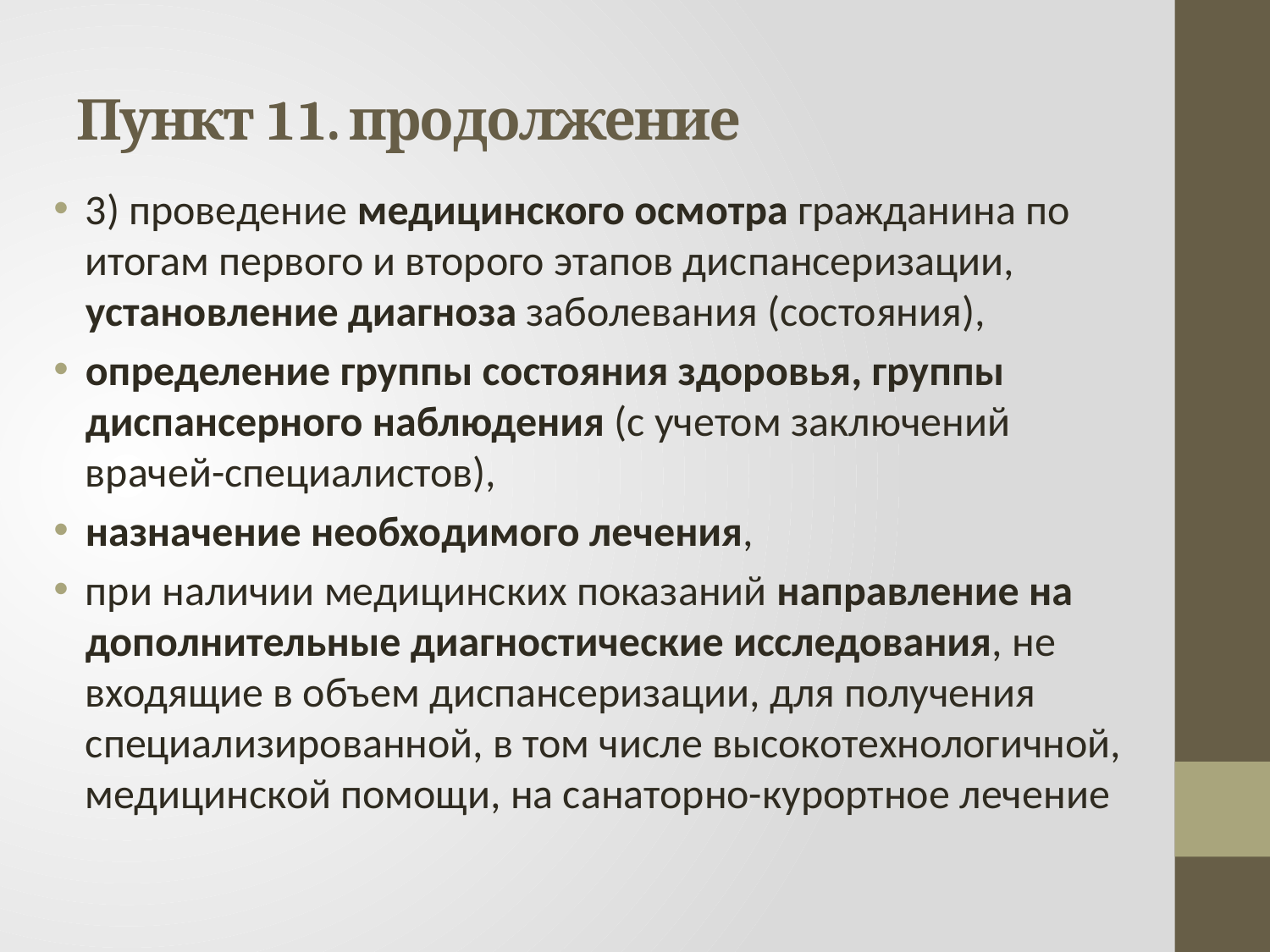

# Пункт 11. продолжение
3) проведение медицинского осмотра гражданина по итогам первого и второго этапов диспансеризации, установление диагноза заболевания (состояния),
определение группы состояния здоровья, группы диспансерного наблюдения (с учетом заключений врачей-специалистов),
назначение необходимого лечения,
при наличии медицинских показаний направление на дополнительные диагностические исследования, не входящие в объем диспансеризации, для получения специализированной, в том числе высокотехнологичной, медицинской помощи, на санаторно-курортное лечение